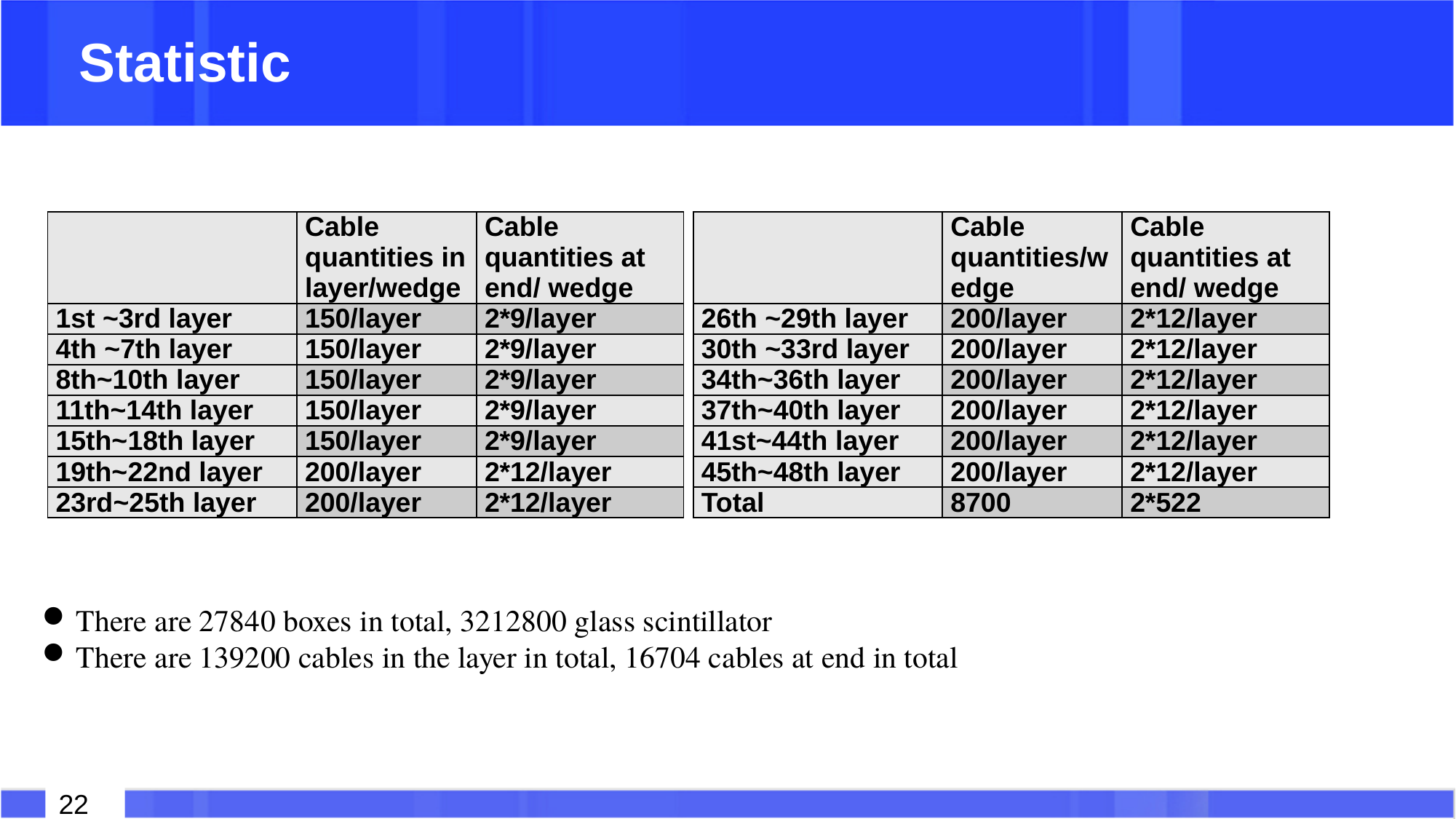

# Statistic
|  | Cable quantities in layer/wedge | Cable quantities at end/ wedge |
| --- | --- | --- |
| 1st ~3rd layer | 150/layer | 2\*9/layer |
| 4th ~7th layer | 150/layer | 2\*9/layer |
| 8th~10th layer | 150/layer | 2\*9/layer |
| 11th~14th layer | 150/layer | 2\*9/layer |
| 15th~18th layer | 150/layer | 2\*9/layer |
| 19th~22nd layer | 200/layer | 2\*12/layer |
| 23rd~25th layer | 200/layer | 2\*12/layer |
|  | Cable quantities/wedge | Cable quantities at end/ wedge |
| --- | --- | --- |
| 26th ~29th layer | 200/layer | 2\*12/layer |
| 30th ~33rd layer | 200/layer | 2\*12/layer |
| 34th~36th layer | 200/layer | 2\*12/layer |
| 37th~40th layer | 200/layer | 2\*12/layer |
| 41st~44th layer | 200/layer | 2\*12/layer |
| 45th~48th layer | 200/layer | 2\*12/layer |
| Total | 8700 | 2\*522 |
There are 27840 boxes in total, 3212800 glass scintillator
There are 139200 cables in the layer in total, 16704 cables at end in total